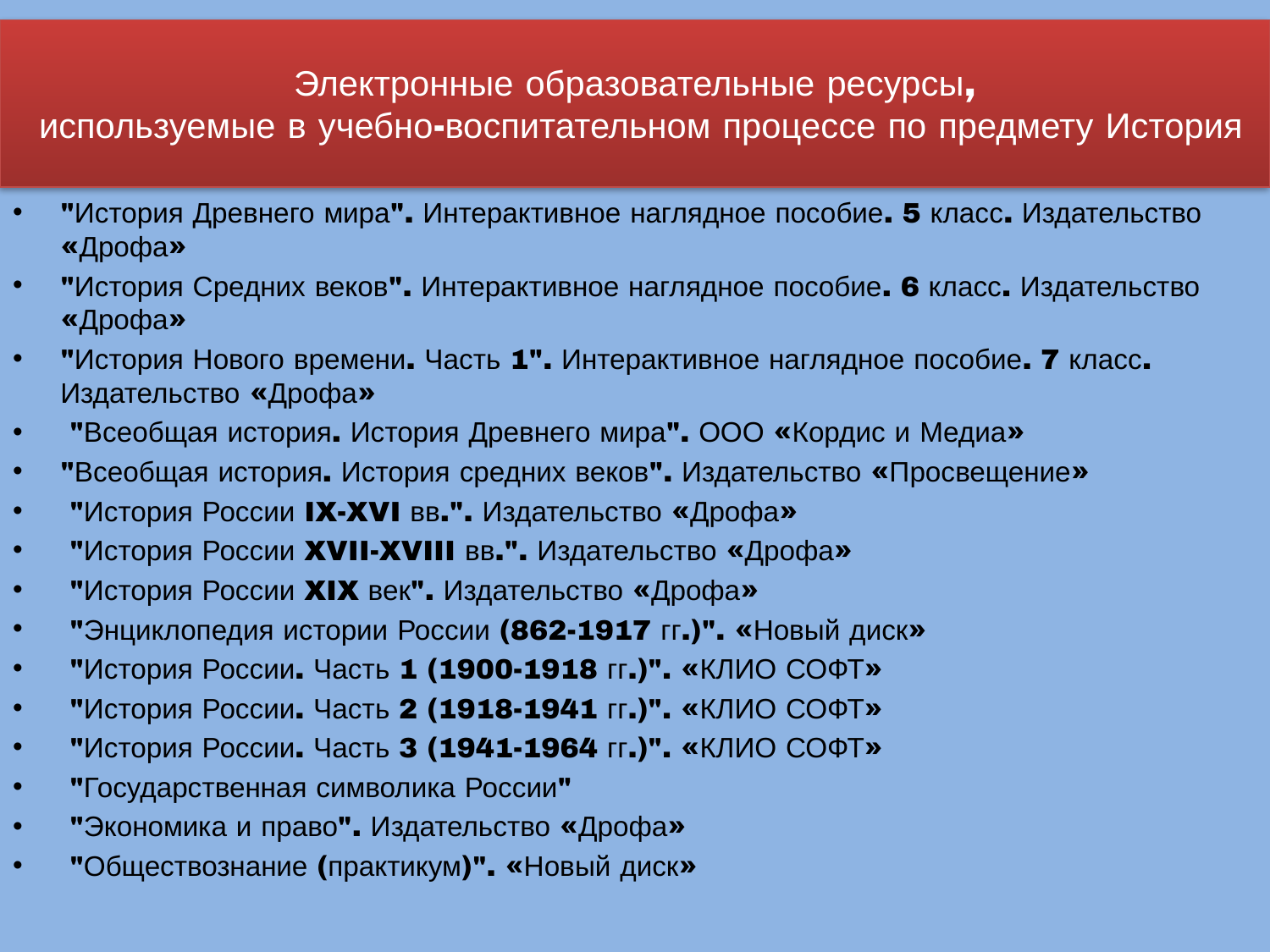

# Электронные образовательные ресурсы, используемые в учебно-воспитательном процессе по предмету История
"История Древнего мира". Интерактивное наглядное пособие. 5 класс. Издательство «Дрофа»
"История Средних веков". Интерактивное наглядное пособие. 6 класс. Издательство «Дрофа»
"История Нового времени. Часть 1". Интерактивное наглядное пособие. 7 класс. Издательство «Дрофа»
 "Всеобщая история. История Древнего мира". ООО «Кордис и Медиа»
"Всеобщая история. История средних веков". Издательство «Просвещение»
 "История России IX-XVI вв.". Издательство «Дрофа»
 "История России XVII-XVIII вв.". Издательство «Дрофа»
 "История России XIX век". Издательство «Дрофа»
 "Энциклопедия истории России (862-1917 гг.)". «Новый диск»
 "История России. Часть 1 (1900-1918 гг.)". «КЛИО СОФТ»
 "История России. Часть 2 (1918-1941 гг.)". «КЛИО СОФТ»
 "История России. Часть 3 (1941-1964 гг.)". «КЛИО СОФТ»
 "Государственная символика России"
 "Экономика и право". Издательство «Дрофа»
 "Обществознание (практикум)". «Новый диск»